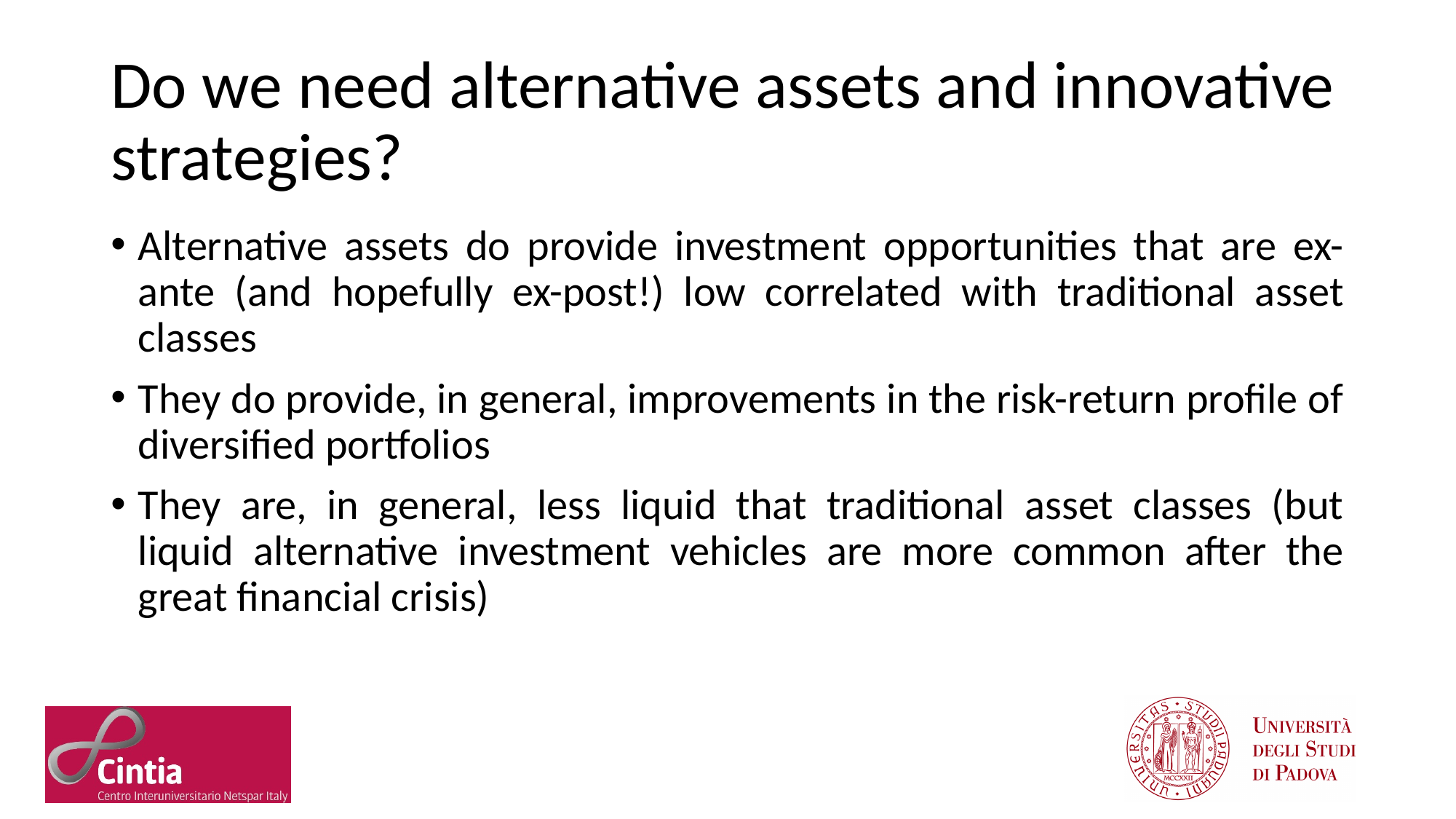

# Do we need alternative assets and innovative strategies?
Alternative assets do provide investment opportunities that are ex-ante (and hopefully ex-post!) low correlated with traditional asset classes
They do provide, in general, improvements in the risk-return profile of diversified portfolios
They are, in general, less liquid that traditional asset classes (but liquid alternative investment vehicles are more common after the great financial crisis)